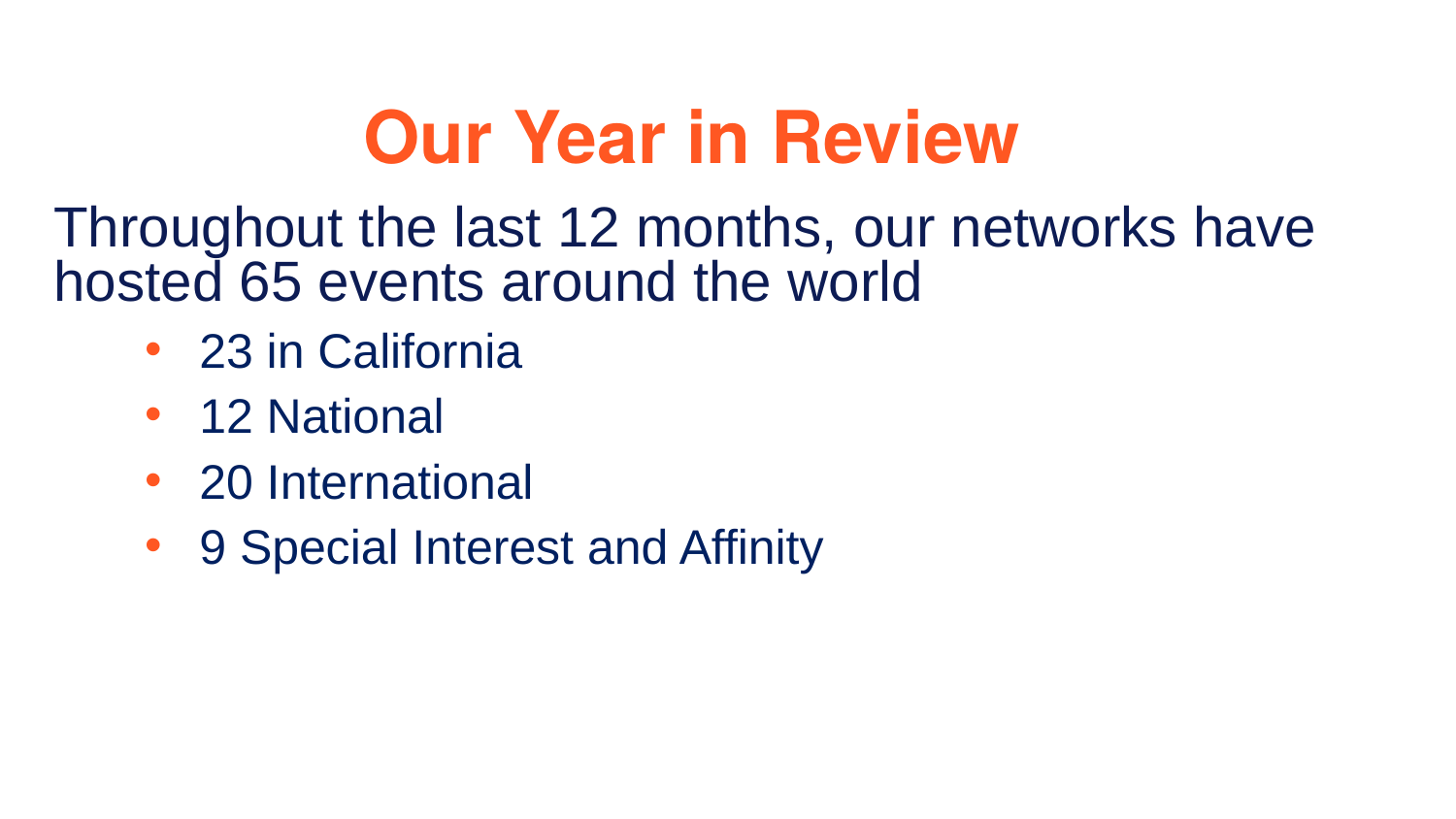

# Our Year in Review
Throughout the last 12 months, our networks have hosted 65 events around the world
23 in California
12 National
20 International
9 Special Interest and Affinity